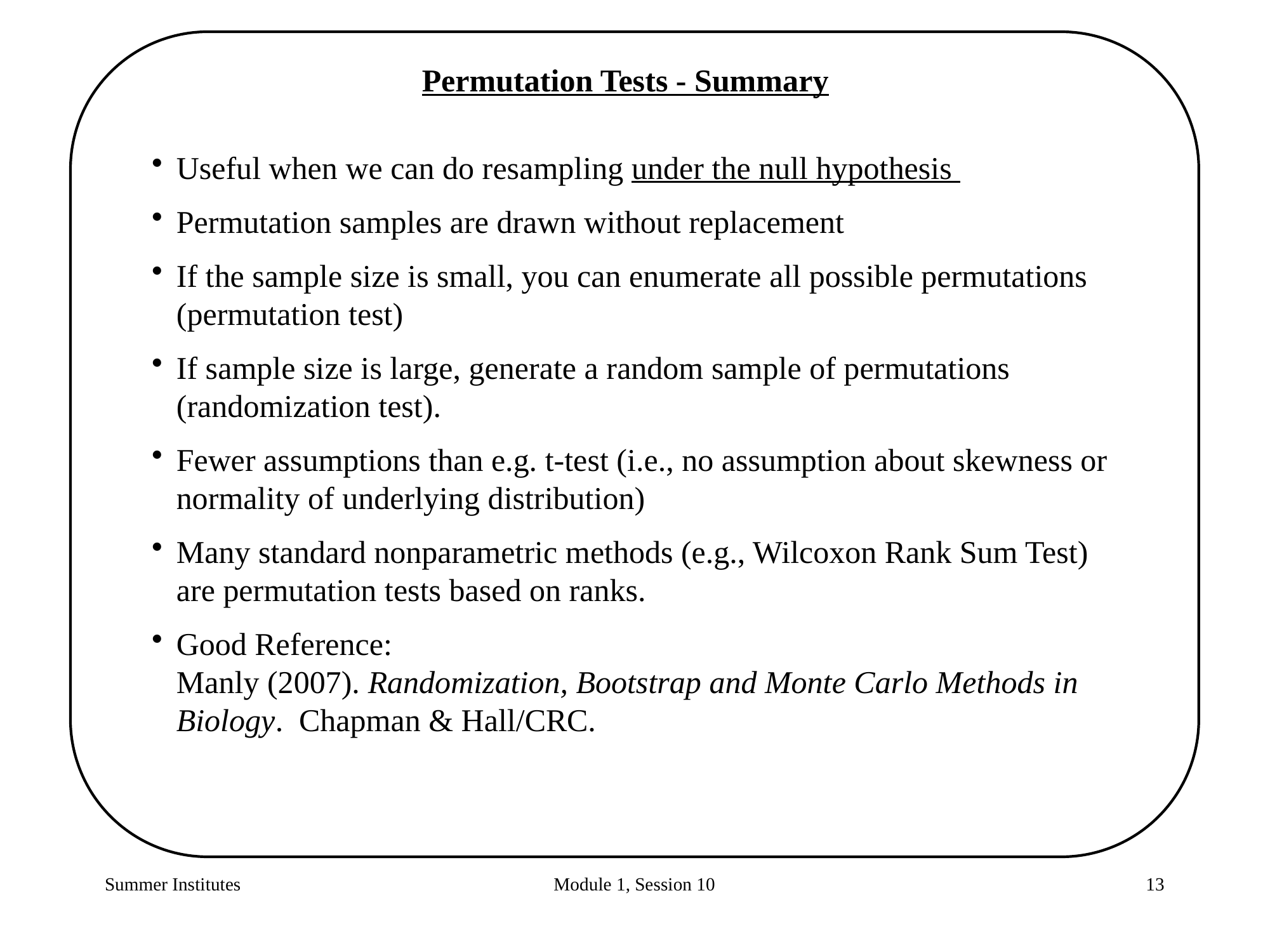

Permutation Tests - Summary
Useful when we can do resampling under the null hypothesis
Permutation samples are drawn without replacement
If the sample size is small, you can enumerate all possible permutations (permutation test)
If sample size is large, generate a random sample of permutations (randomization test).
Fewer assumptions than e.g. t-test (i.e., no assumption about skewness or normality of underlying distribution)
Many standard nonparametric methods (e.g., Wilcoxon Rank Sum Test) are permutation tests based on ranks.
Good Reference:
Manly (2007). Randomization, Bootstrap and Monte Carlo Methods in Biology.  Chapman & Hall/CRC.
Summer Institutes
Module 1, Session 10
13